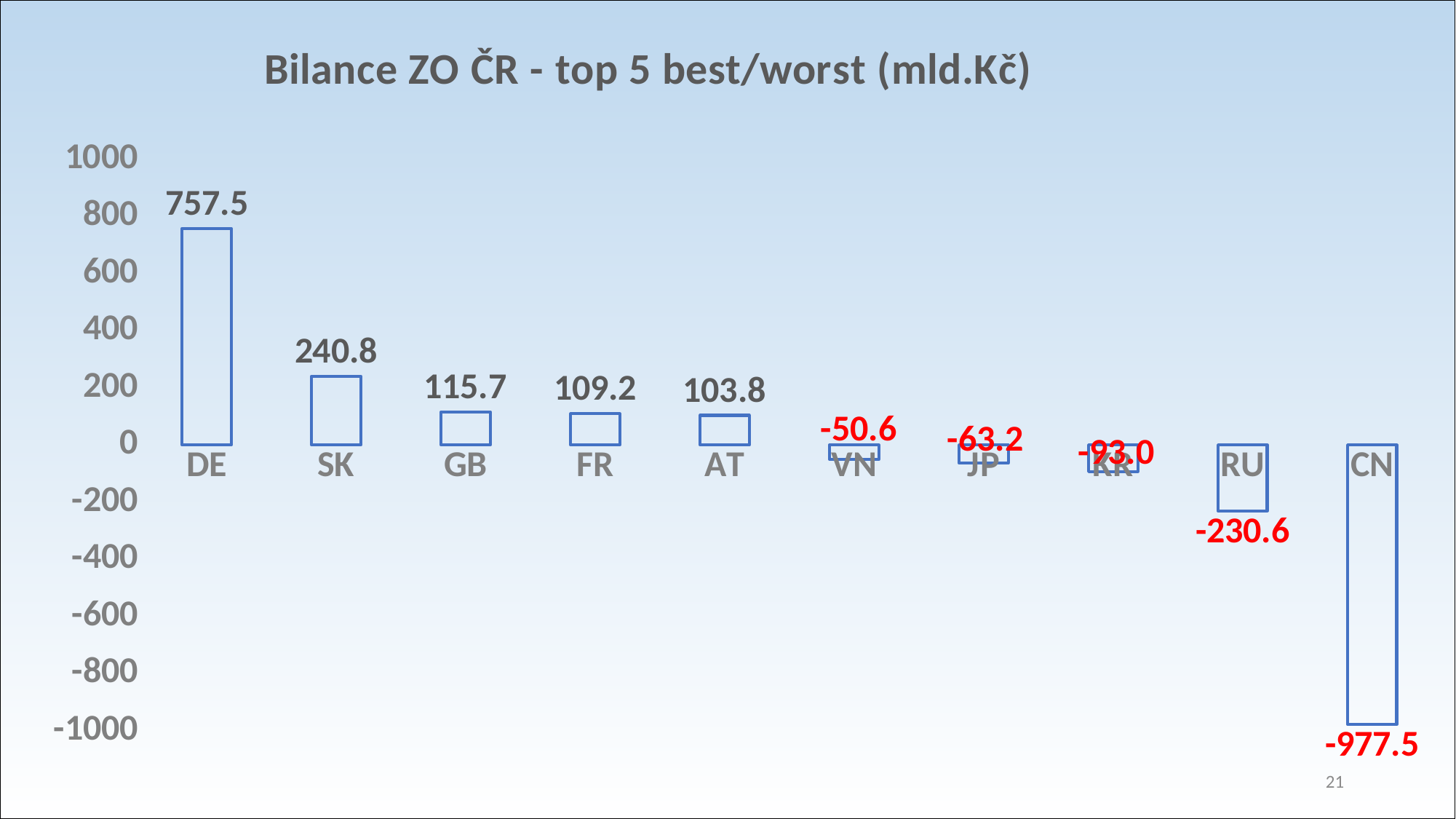

### Chart: Bilance ZO ČR - top 5 best/worst (mld.Kč)

| Category |  |
|---|---|
| DE | 757.517419 |
| SK | 240.80277600000002 |
| GB | 115.739188 |
| FR | 109.21563099999999 |
| AT | 103.82990600000001 |
| VN | -50.580510000000004 |
| JP | -63.240525999999996 |
| KR | -93.01629700000001 |
| RU | -230.57078099999998 |
| CN | -977.510904 |
21